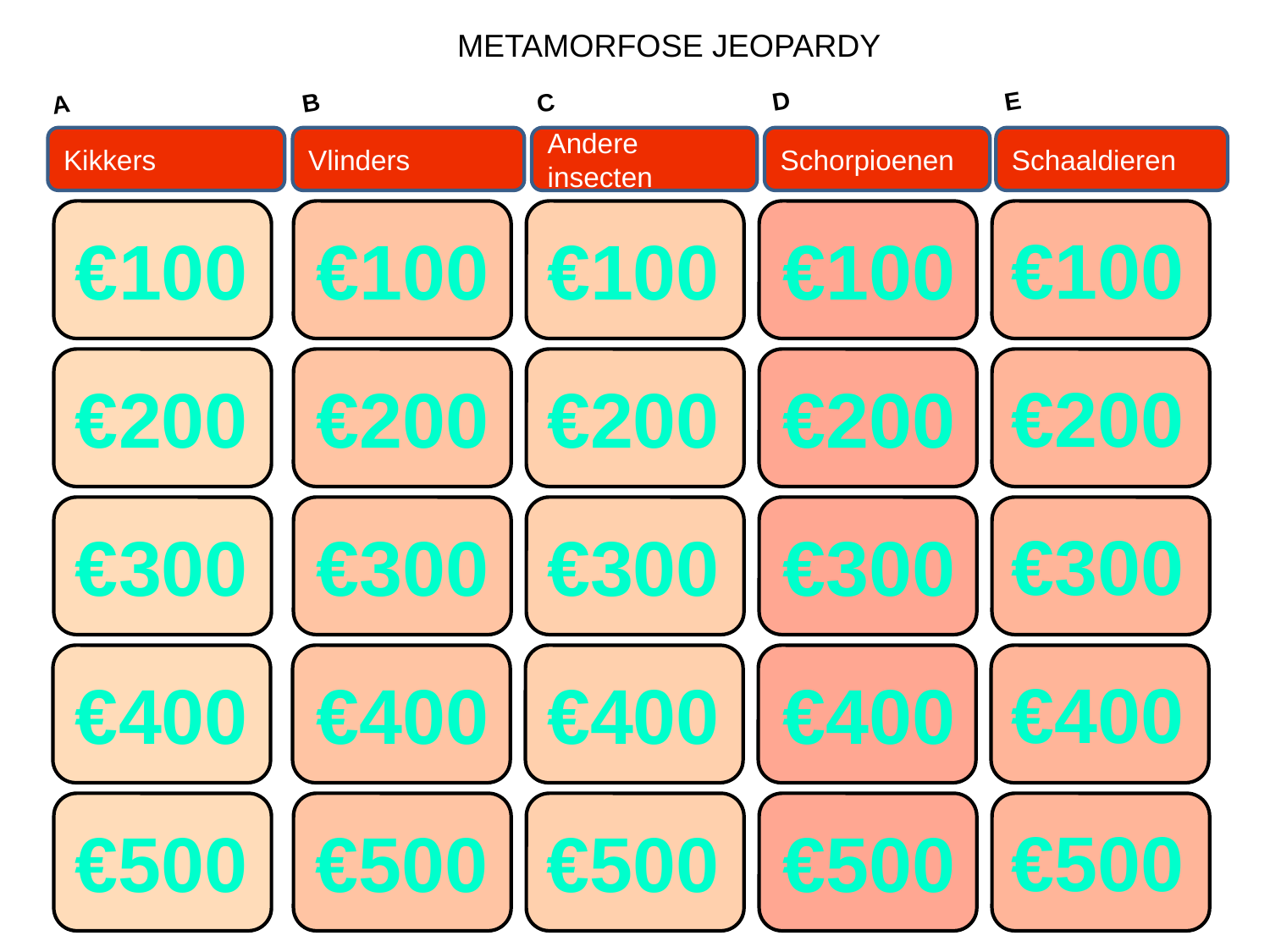

METAMORFOSE JEOPARDY
E
D
B
C
A
Kikkers
Vlinders
Andere insecten
Schorpioenen
Schaaldieren

€100
€100
€100
€100
€100

€200
€200
€200
€200
€200

€300
€300
€300
€300
€300

€400
€400
€400
€400
€400

€500
€500
€500
€500
€500